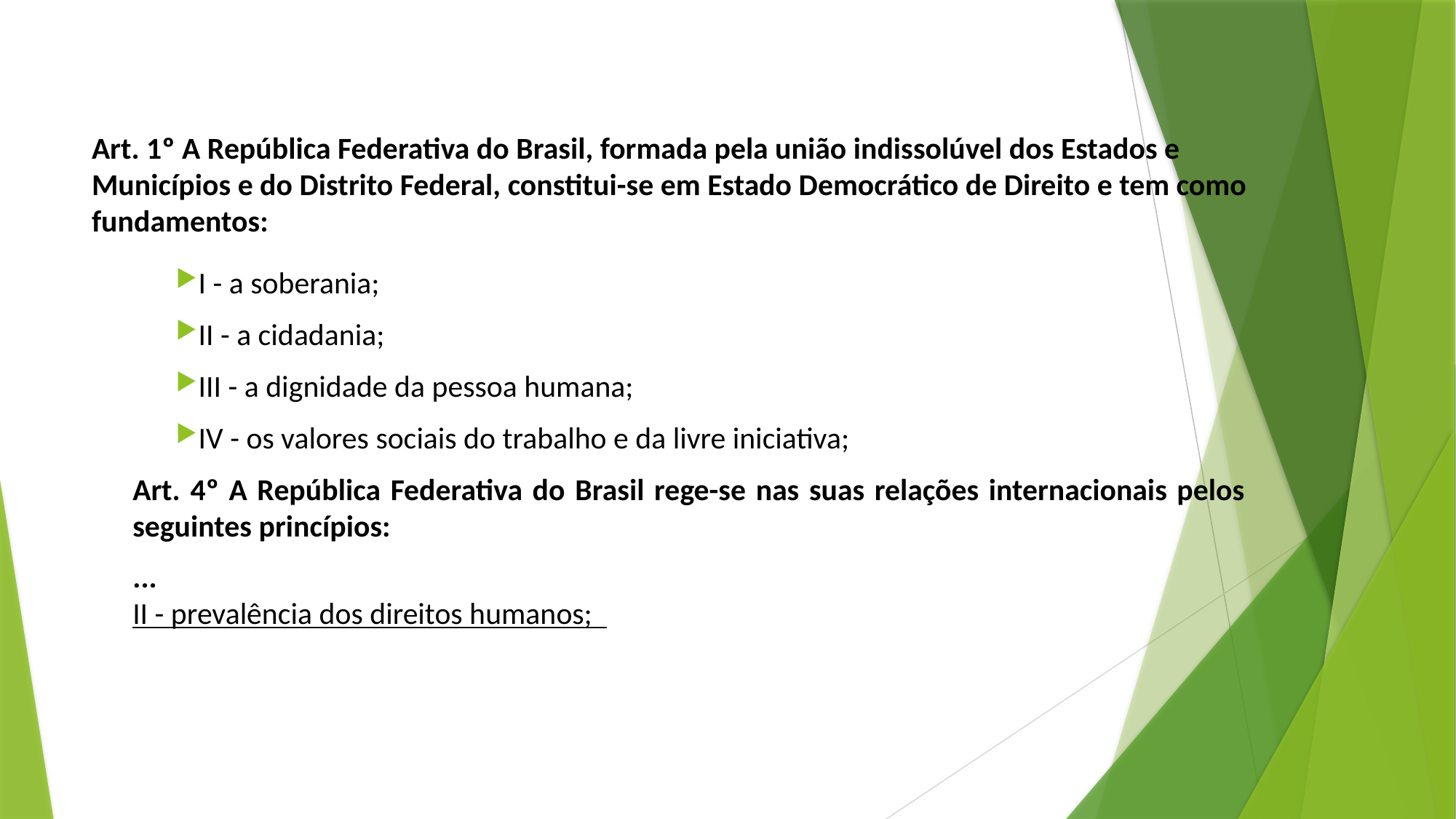

# Art. 1º A República Federativa do Brasil, formada pela união indissolúvel dos Estados e Municípios e do Distrito Federal, constitui-se em Estado Democrático de Direito e tem como fundamentos:
I - a soberania;
II - a cidadania;
III - a dignidade da pessoa humana;
IV - os valores sociais do trabalho e da livre iniciativa;
Art. 4º A República Federativa do Brasil rege-se nas suas relações internacionais pelos seguintes princípios:
...
II - prevalência dos direitos humanos;